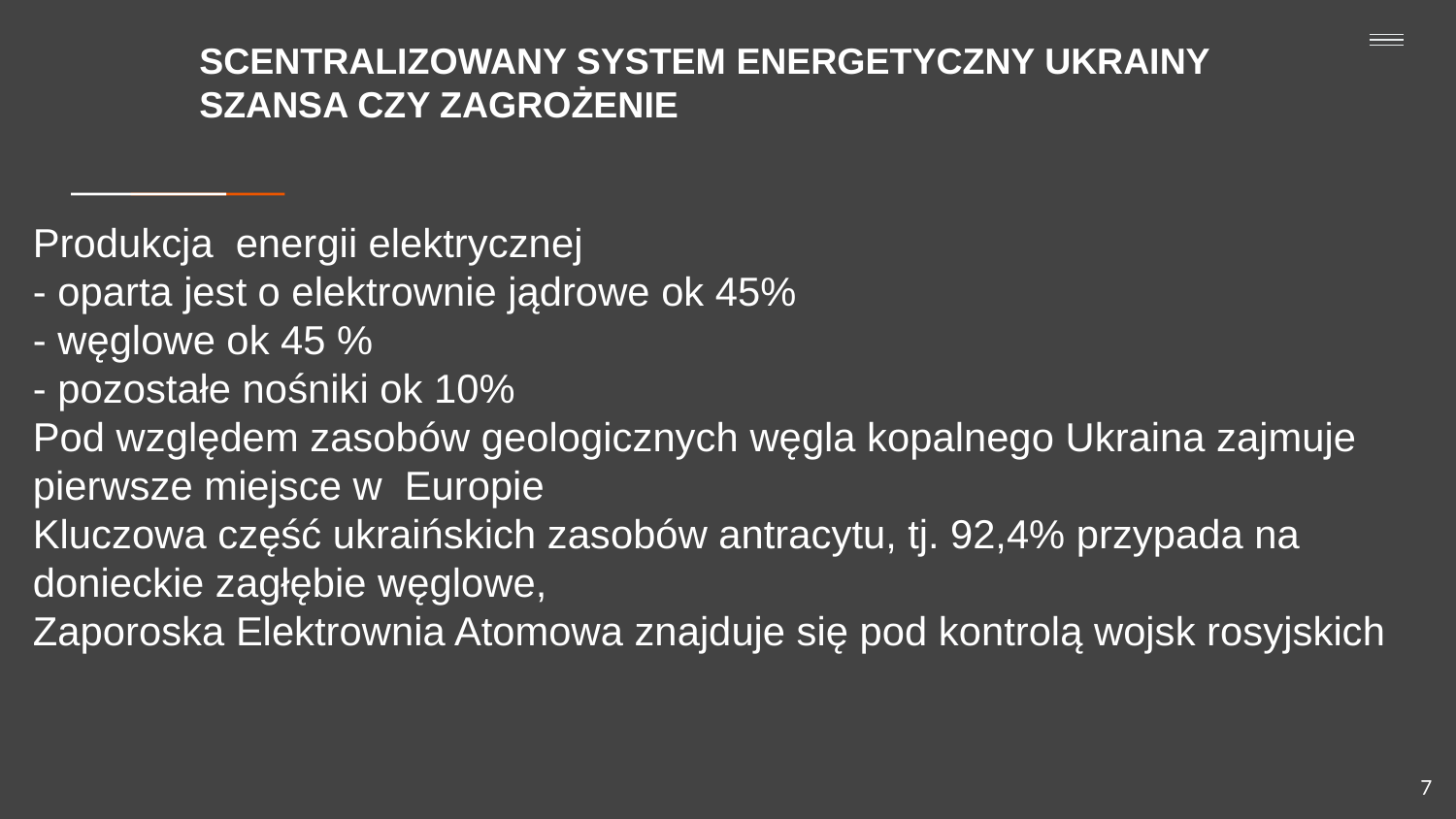

SCENTRALIZOWANY SYSTEM ENERGETYCZNY UKRAINY
SZANSA CZY ZAGROŻENIE
# Produkcja  energii elektrycznej - oparta jest o elektrownie jądrowe ok 45% - węglowe ok 45 % - pozostałe nośniki ok 10% Pod względem zasobów geologicznych węgla kopalnego Ukraina zajmuje pierwsze miejsce w  Europie Kluczowa część ukraińskich zasobów antracytu, tj. 92,4% przypada na donieckie zagłębie węglowe, Zaporoska Elektrownia Atomowa znajduje się pod kontrolą wojsk rosyjskich
7